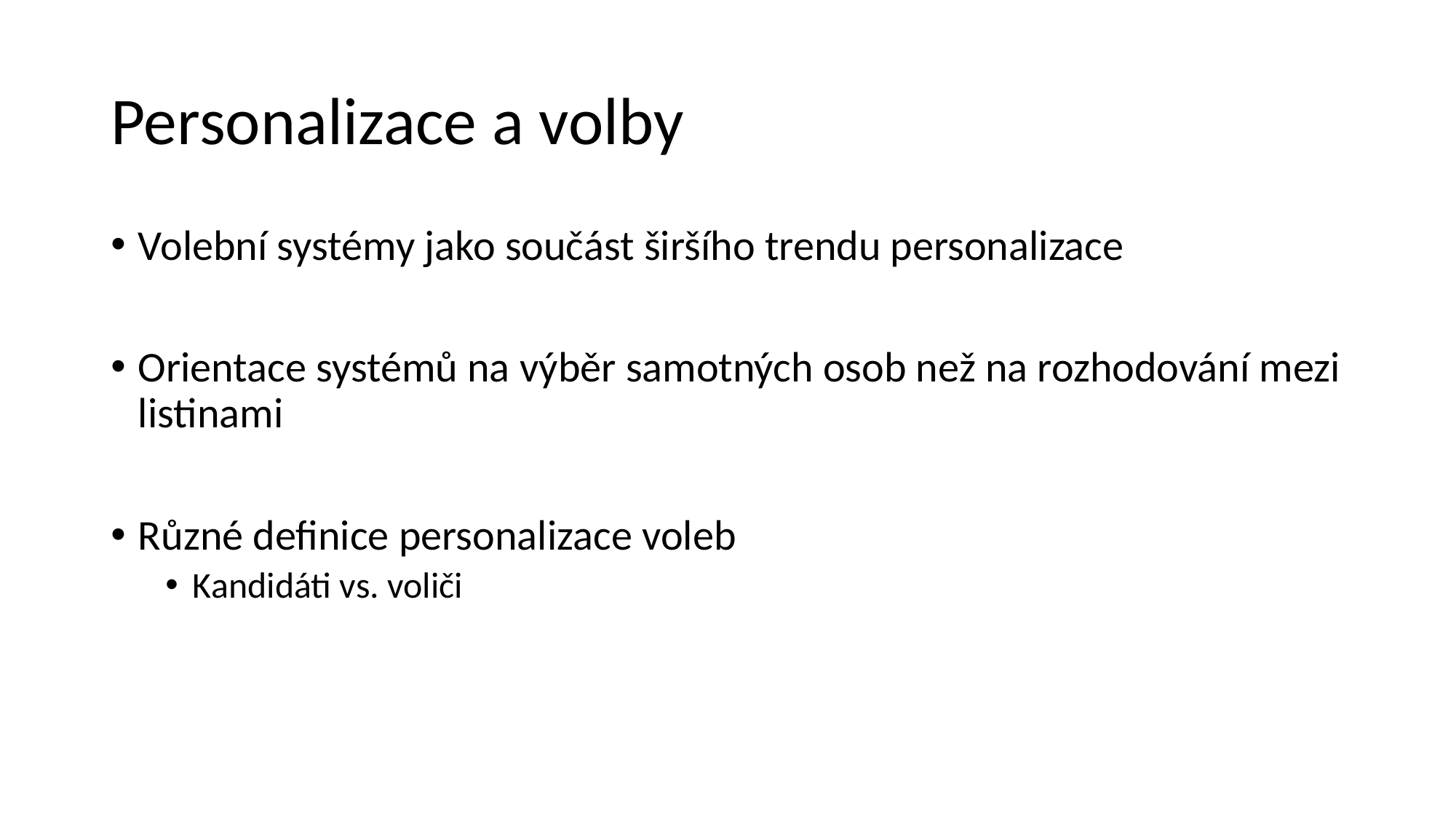

# Personalizace a volby
Volební systémy jako součást širšího trendu personalizace

Orientace systémů na výběr samotných osob než na rozhodování mezi listinami

Různé definice personalizace voleb
Kandidáti vs. voliči